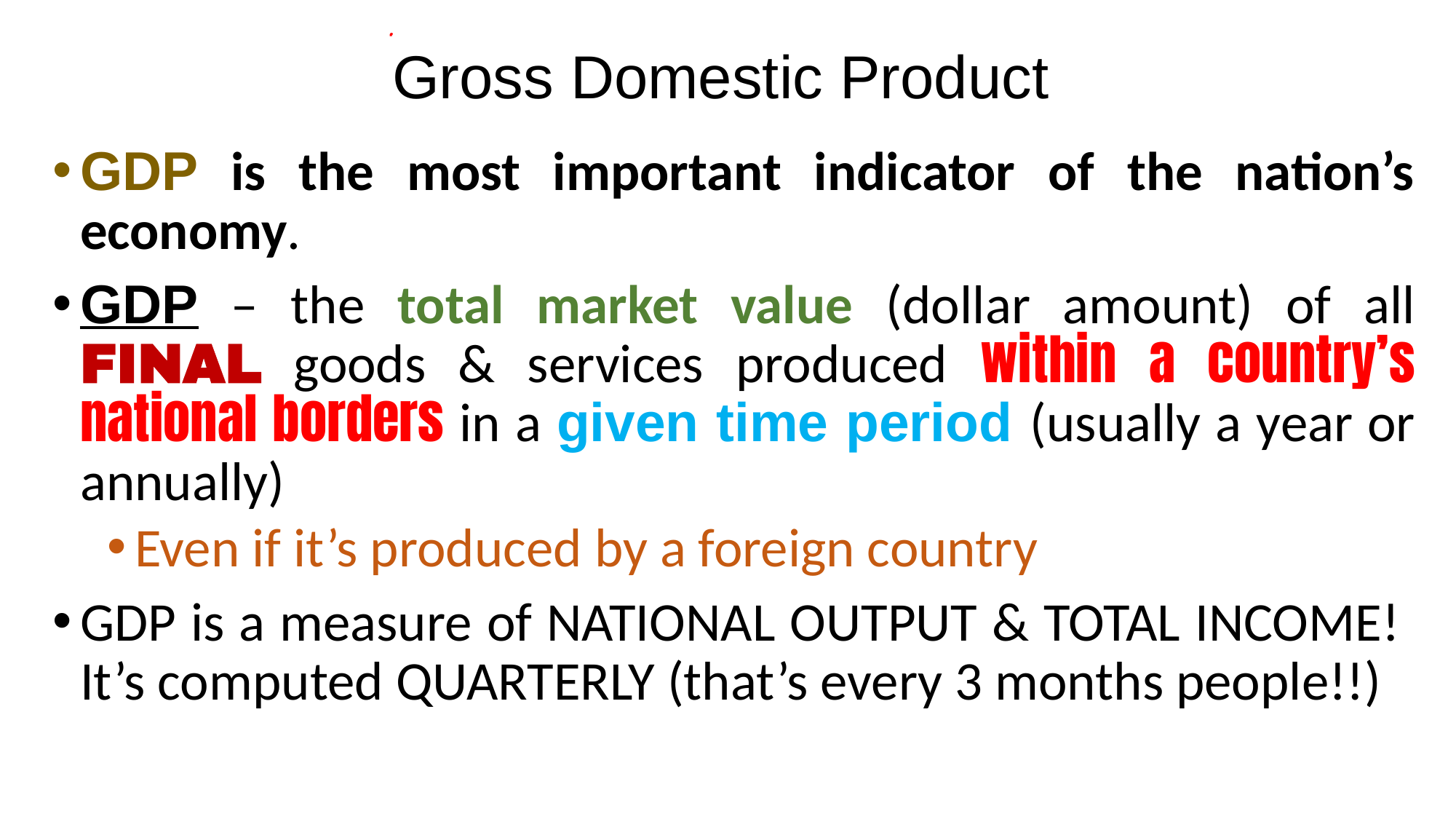

# Gross Domestic Product

GDP is the most important indicator of the nation’s economy.
GDP – the total market value (dollar amount) of all FINAL goods & services produced within a country’s national borders in a given time period (usually a year or annually)
Even if it’s produced by a foreign country
GDP is a measure of NATIONAL OUTPUT & TOTAL INCOME!  It’s computed QUARTERLY (that’s every 3 months people!!)